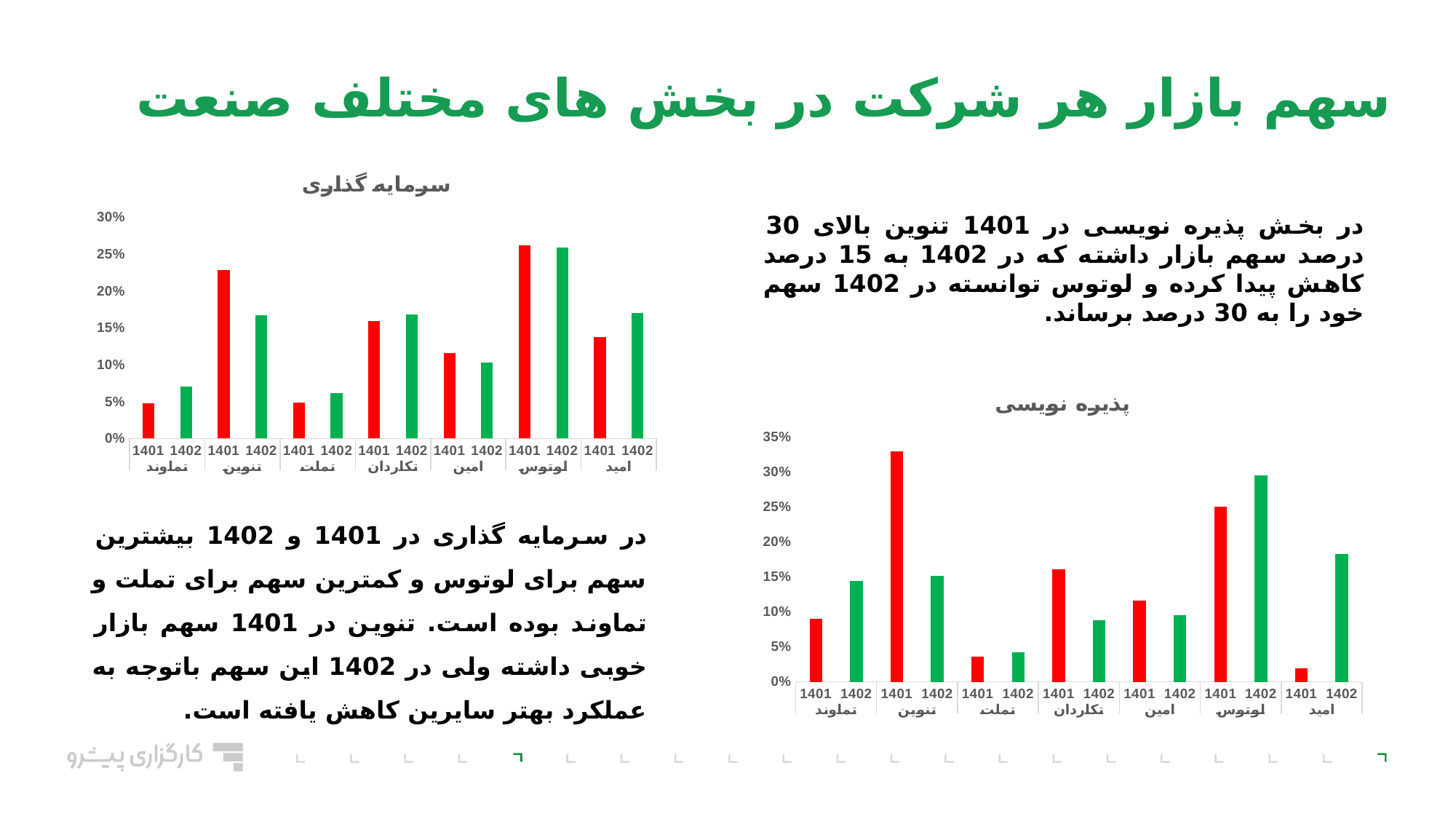

سهم بازار هر شرکت در بخش های مختلف صنعت

### Chart:

| Category | سرمایه گذاری |
|---|---|
| 1401 | 0.04799591767024722 |
| 1402 | 0.07023578419512527 |
| 1401 | 0.2286169654007679 |
| 1402 | 0.16720711644802655 |
| 1401 | 0.04850739260059418 |
| 1402 | 0.061910345088312405 |
| 1401 | 0.15896424640374562 |
| 1402 | 0.16796279693844213 |
| 1401 | 0.11606867249441216 |
| 1402 | 0.10299247614669231 |
| 1401 | 0.26204666846367436 |
| 1402 | 0.25939903316454477 |
| 1401 | 0.13780013696655857 |
| 1402 | 0.17029244801885657 |
در بخش پذیره نویسی در 1401 تنوین بالای 30 درصد سهم بازار داشته که در 1402 به 15 درصد کاهش پیدا کرده و لوتوس توانسته در 1402 سهم خود را به 30 درصد برساند.

### Chart: پذیره نویسی

| Category | پذیره نویسی |
|---|---|
| 1401 | 0.08986690105778594 |
| 1402 | 0.14451641493289483 |
| 1401 | 0.3289413401688265 |
| 1402 | 0.1517884486144004 |
| 1401 | 0.03560166129789322 |
| 1402 | 0.04229874648544152 |
| 1401 | 0.16037155285165505 |
| 1402 | 0.08848501424304549 |
| 1401 | 0.11575306337202224 |
| 1402 | 0.09491680817975978 |
| 1401 | 0.2505673825649899 |
| 1402 | 0.29547225732358506 |
| 1401 | 0.018898098686827142 |
| 1402 | 0.18252231022087292 |
در سرمایه گذاری در 1401 و 1402 بیشترین سهم برای لوتوس و کمترین سهم برای تملت و تماوند بوده است. تنوین در 1401 سهم بازار خوبی داشته ولی در 1402 این سهم باتوجه به عملکرد بهتر سایرین کاهش یافته است.